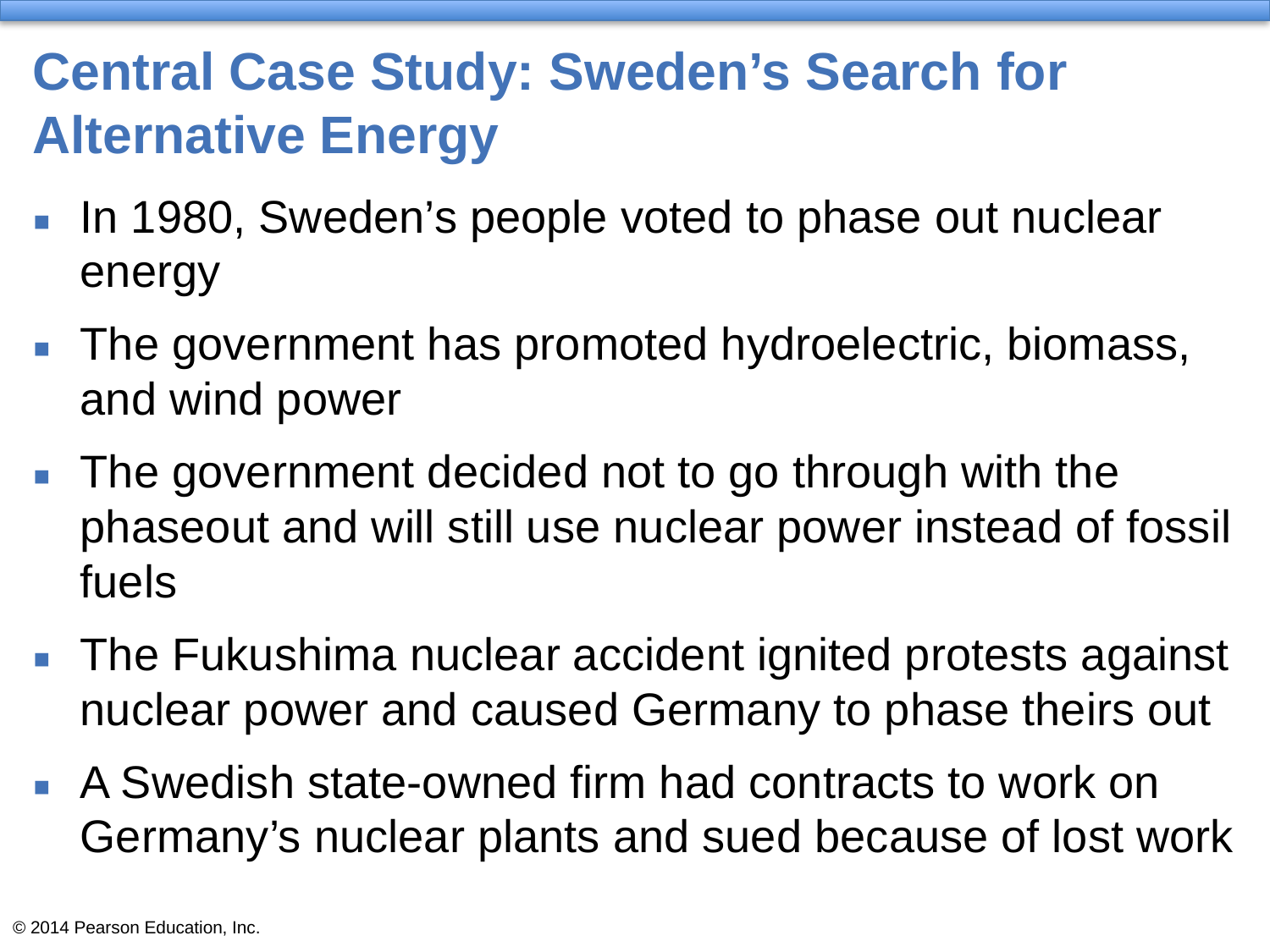

# Central Case Study: Sweden’s Search for Alternative Energy
In 1980, Sweden’s people voted to phase out nuclear energy
The government has promoted hydroelectric, biomass, and wind power
The government decided not to go through with the phaseout and will still use nuclear power instead of fossil fuels
The Fukushima nuclear accident ignited protests against nuclear power and caused Germany to phase theirs out
A Swedish state-owned firm had contracts to work on Germany’s nuclear plants and sued because of lost work